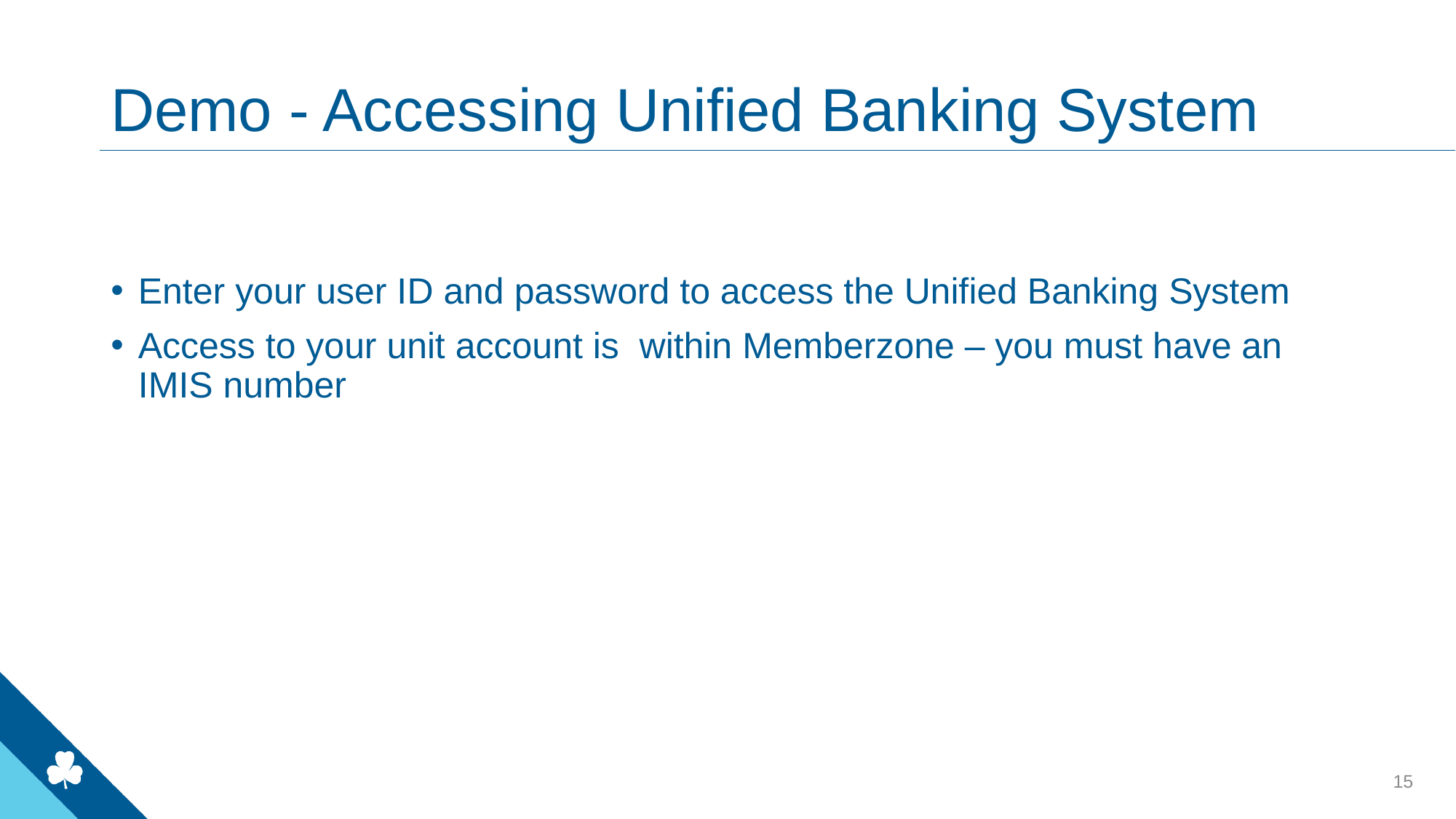

# Demo - Accessing Unified Banking System
Enter your user ID and password to access the Unified Banking System
Access to your unit account is  within Memberzone – you must have an IMIS number
15